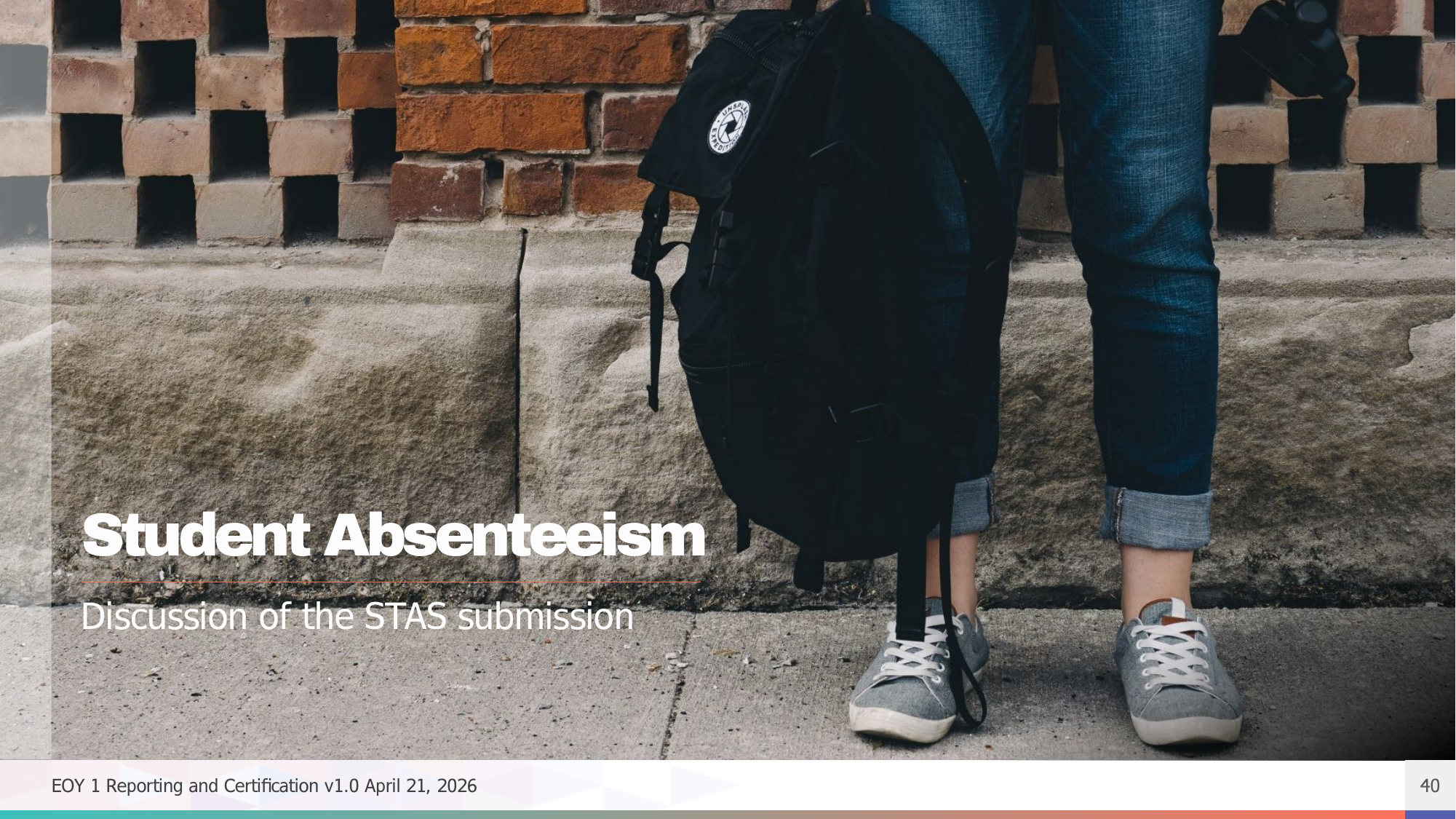

# Student Absenteeism
Discussion of the STAS submission
EOY 1 Reporting and Certification v1.0 April 21, 2026
40